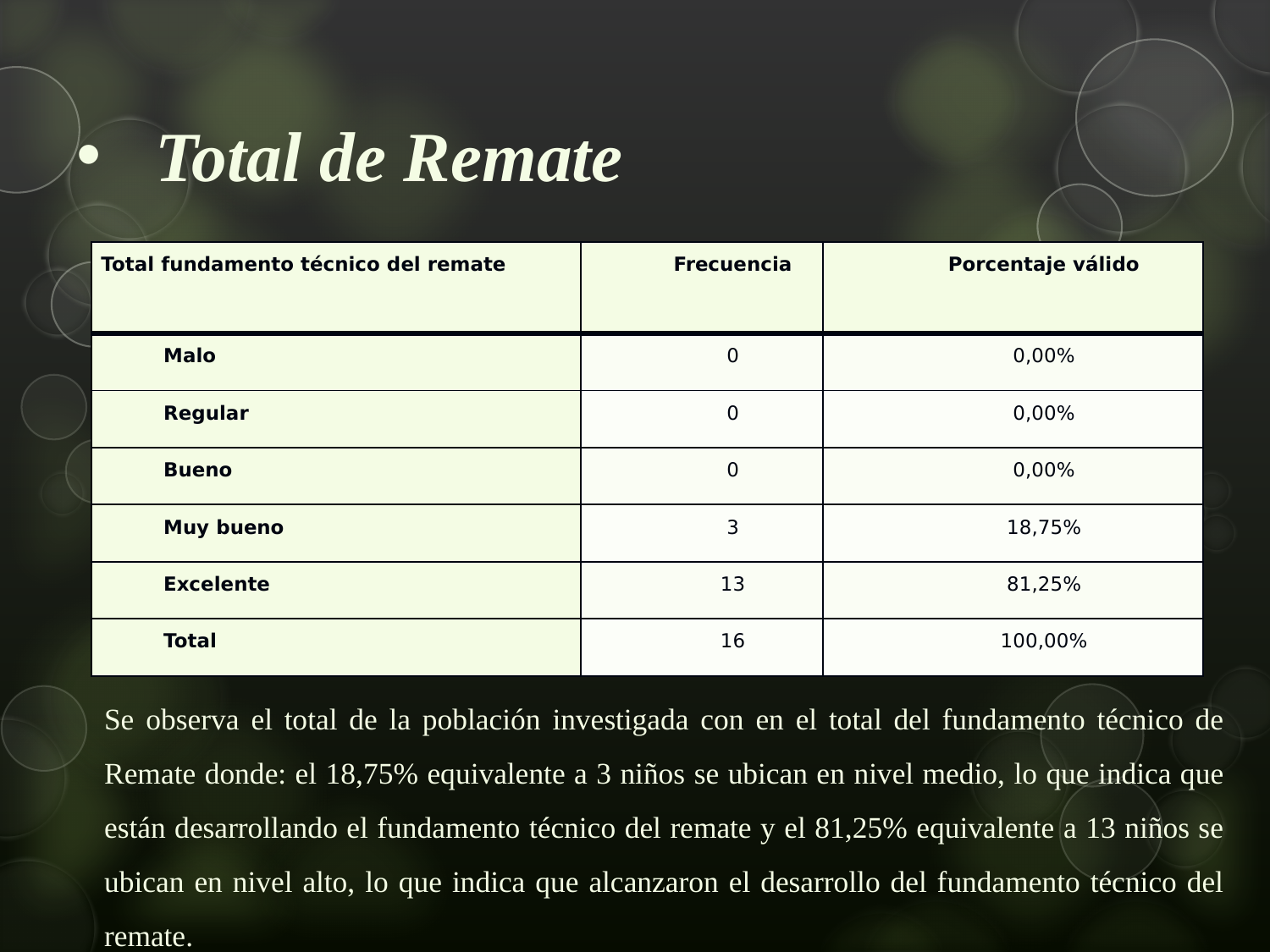

# Total de Remate
| Total fundamento técnico del remate | Frecuencia | Porcentaje válido |
| --- | --- | --- |
| Malo | 0 | 0,00% |
| Regular | 0 | 0,00% |
| Bueno | 0 | 0,00% |
| Muy bueno | 3 | 18,75% |
| Excelente | 13 | 81,25% |
| Total | 16 | 100,00% |
Se observa el total de la población investigada con en el total del fundamento técnico de Remate donde: el 18,75% equivalente a 3 niños se ubican en nivel medio, lo que indica que están desarrollando el fundamento técnico del remate y el 81,25% equivalente a 13 niños se ubican en nivel alto, lo que indica que alcanzaron el desarrollo del fundamento técnico del remate.